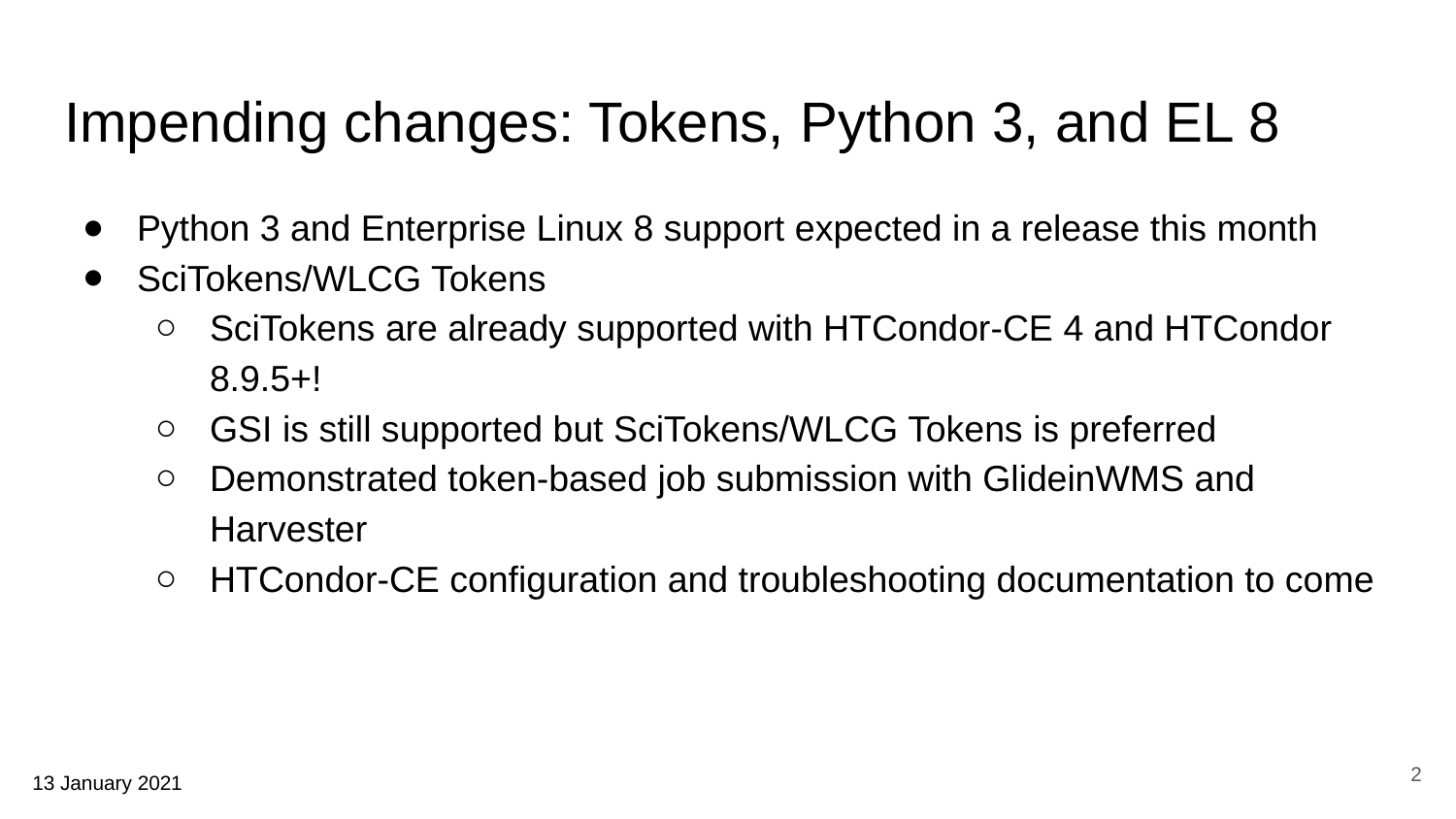

# Impending changes: Tokens, Python 3, and EL 8
Python 3 and Enterprise Linux 8 support expected in a release this month
SciTokens/WLCG Tokens
SciTokens are already supported with HTCondor-CE 4 and HTCondor 8.9.5+!
GSI is still supported but SciTokens/WLCG Tokens is preferred
Demonstrated token-based job submission with GlideinWMS and Harvester
HTCondor-CE configuration and troubleshooting documentation to come
2